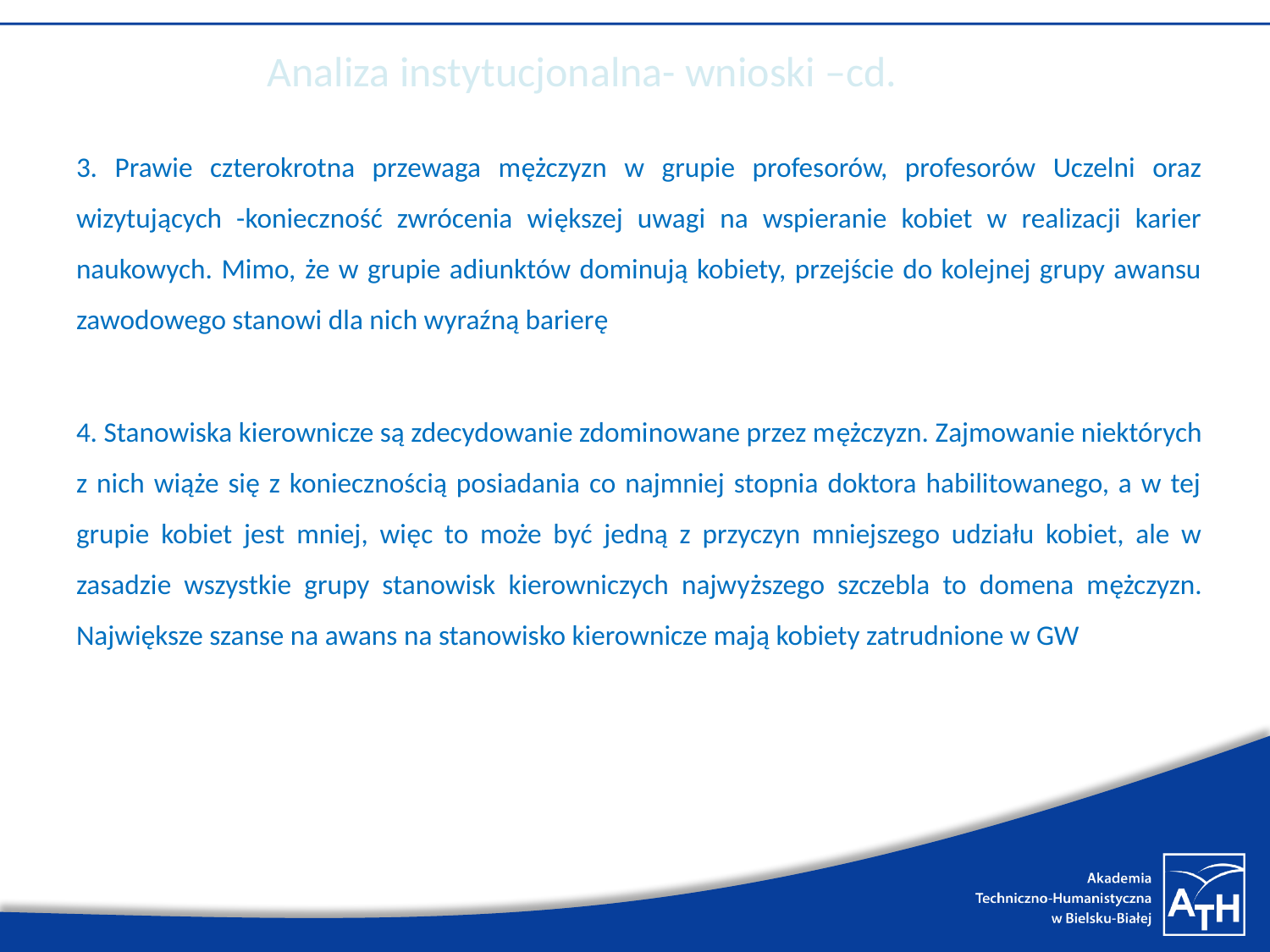

# Analiza instytucjonalna- wnioski –cd.
3. Prawie czterokrotna przewaga mężczyzn w grupie profesorów, profesorów Uczelni oraz wizytujących -konieczność zwrócenia większej uwagi na wspieranie kobiet w realizacji karier naukowych. Mimo, że w grupie adiunktów dominują kobiety, przejście do kolejnej grupy awansu zawodowego stanowi dla nich wyraźną barierę

4. Stanowiska kierownicze są zdecydowanie zdominowane przez mężczyzn. Zajmowanie niektórych z nich wiąże się z koniecznością posiadania co najmniej stopnia doktora habilitowanego, a w tej grupie kobiet jest mniej, więc to może być jedną z przyczyn mniejszego udziału kobiet, ale w zasadzie wszystkie grupy stanowisk kierowniczych najwyższego szczebla to domena mężczyzn. Największe szanse na awans na stanowisko kierownicze mają kobiety zatrudnione w GW